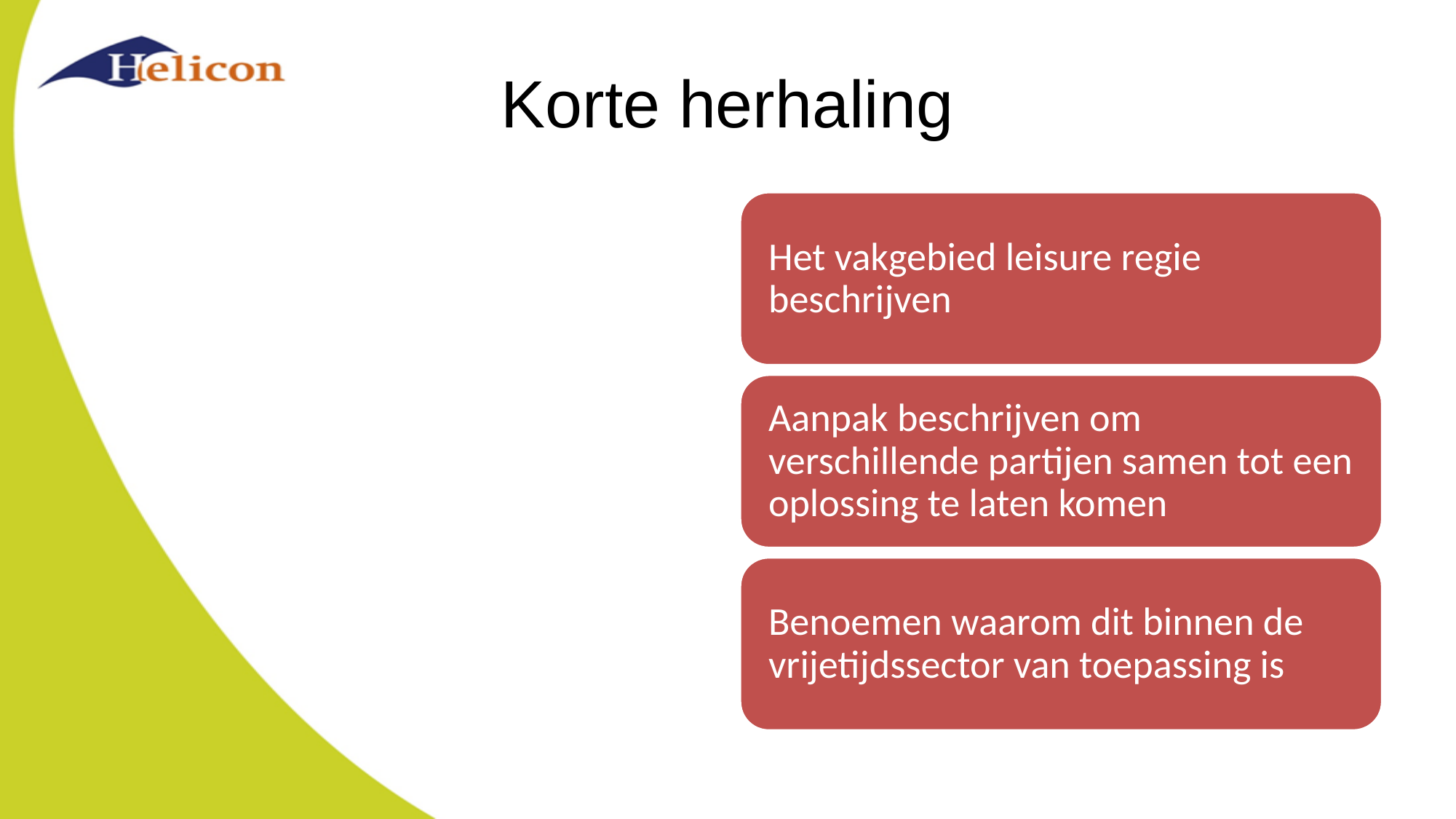

# Korte herhaling

Het vakgebied leisure regie beschrijven
Aanpak beschrijven om verschillende partijen samen tot een oplossing te laten komen
Benoemen waarom dit binnen de vrijetijdssector van toepassing is